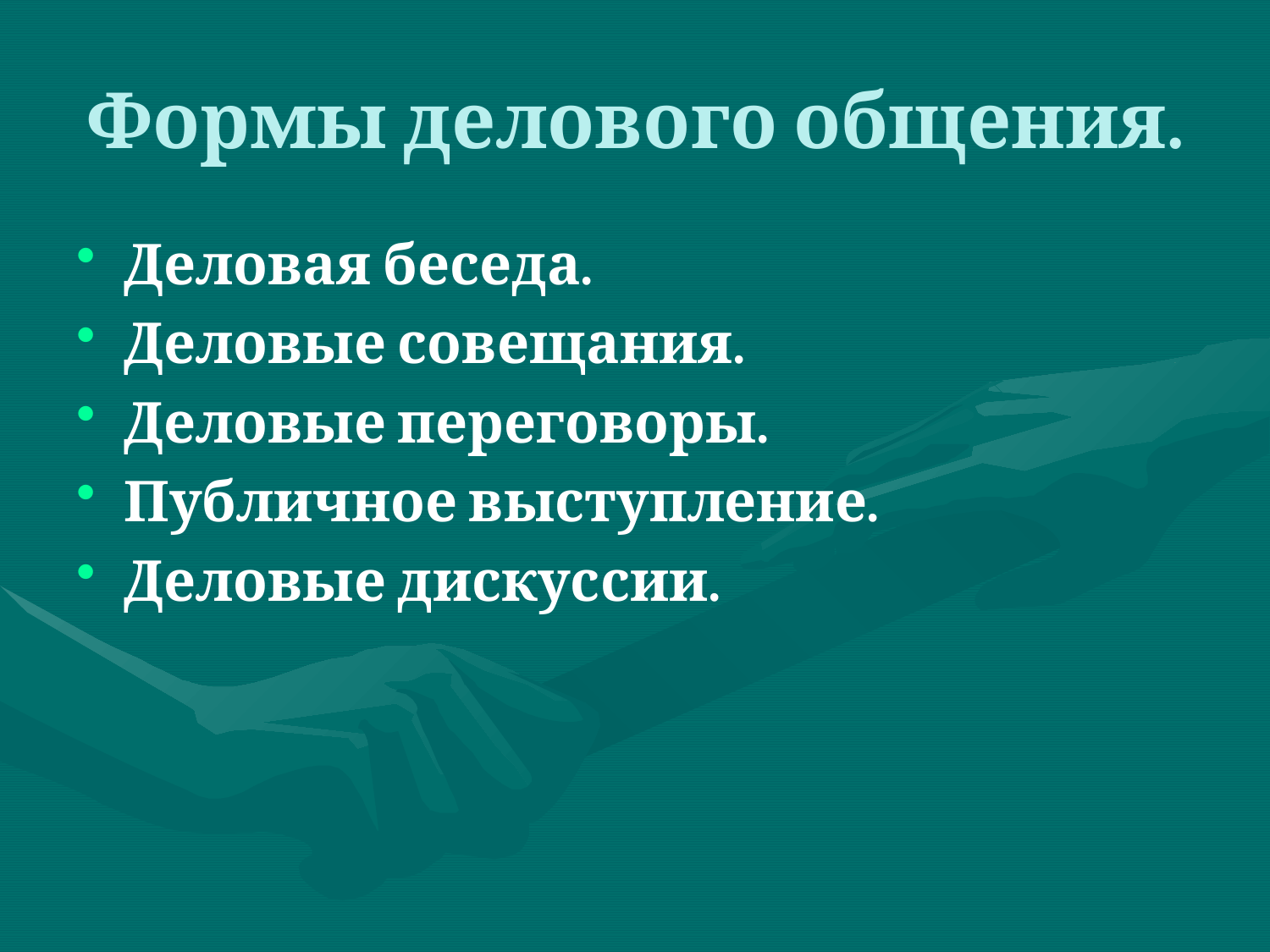

# Формы делового общения.
Деловая беседа.
Деловые совещания.
Деловые переговоры.
Публичное выступление.
Деловые дискуссии.